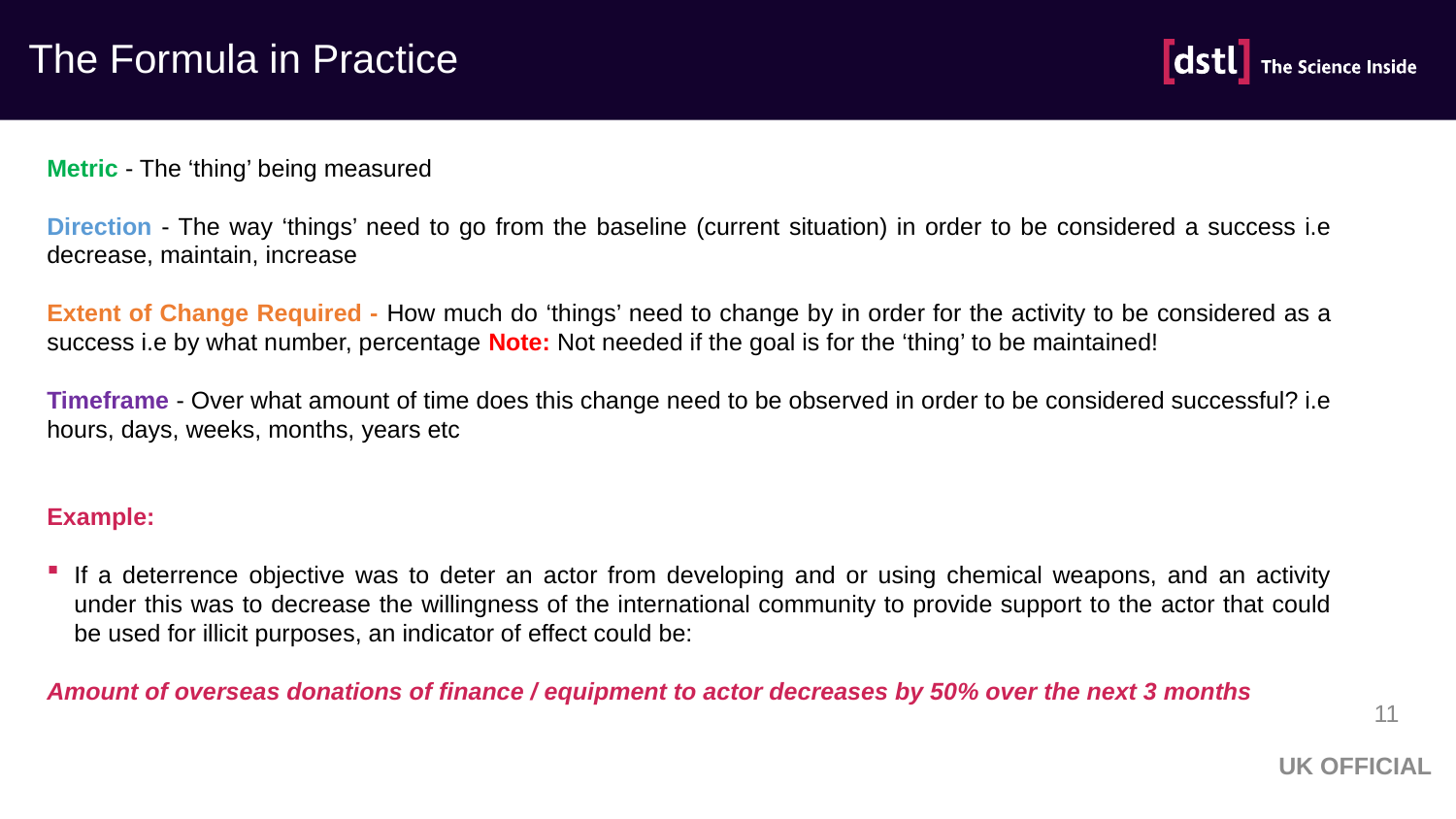

# The Formula in Practice
Metric - The ‘thing’ being measured

Direction - The way ‘things’ need to go from the baseline (current situation) in order to be considered a success i.e decrease, maintain, increase

Extent of Change Required - How much do ‘things’ need to change by in order for the activity to be considered as a success i.e by what number, percentage Note: Not needed if the goal is for the ‘thing’ to be maintained!

Timeframe - Over what amount of time does this change need to be observed in order to be considered successful? i.e hours, days, weeks, months, years etc

Example:

If a deterrence objective was to deter an actor from developing and or using chemical weapons, and an activity under this was to decrease the willingness of the international community to provide support to the actor that could be used for illicit purposes, an indicator of effect could be:

Amount of overseas donations of finance / equipment to actor decreases by 50% over the next 3 months
11
UK OFFICIAL